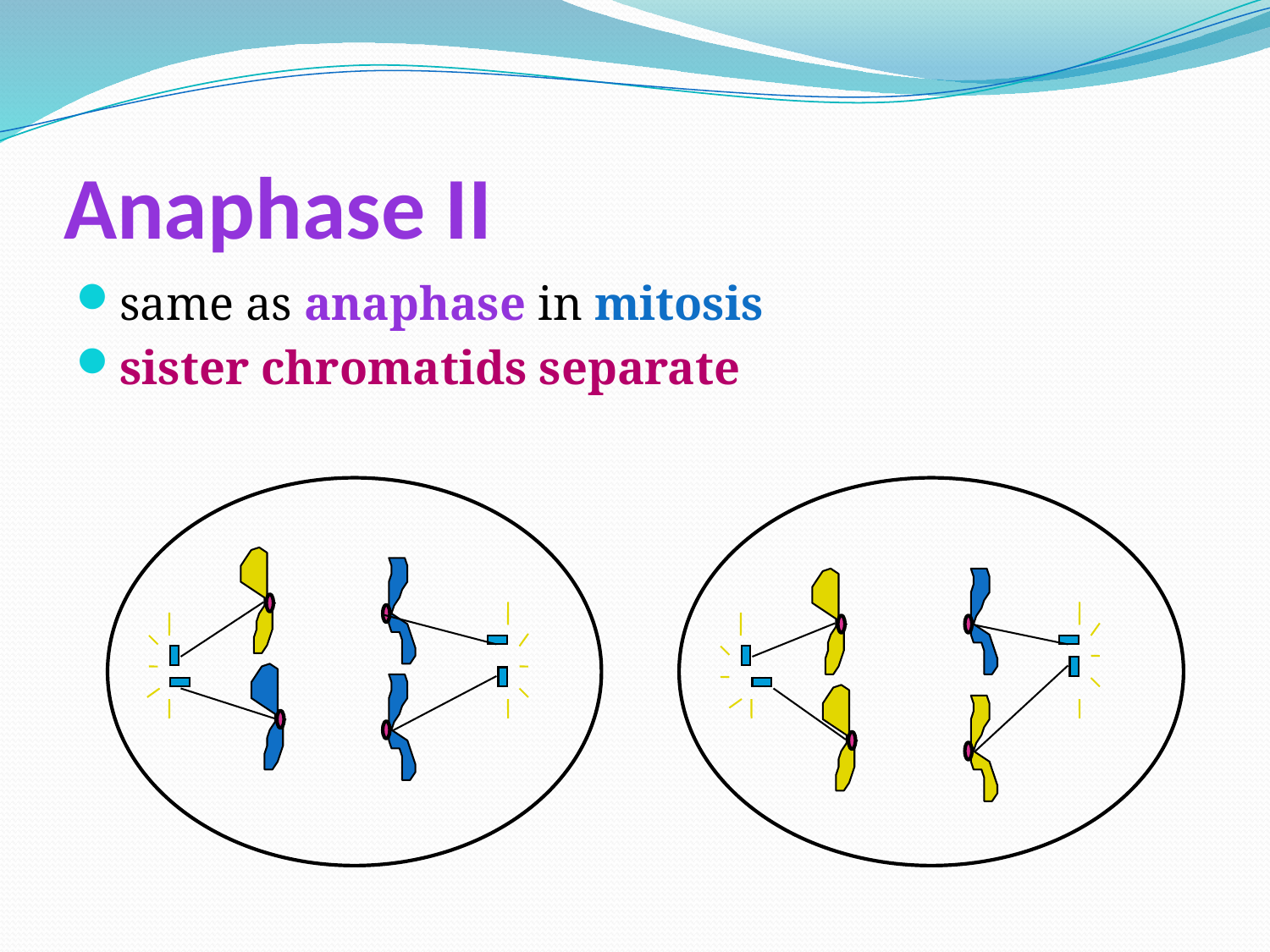

# Anaphase II
same as anaphase in mitosis
sister chromatids separate